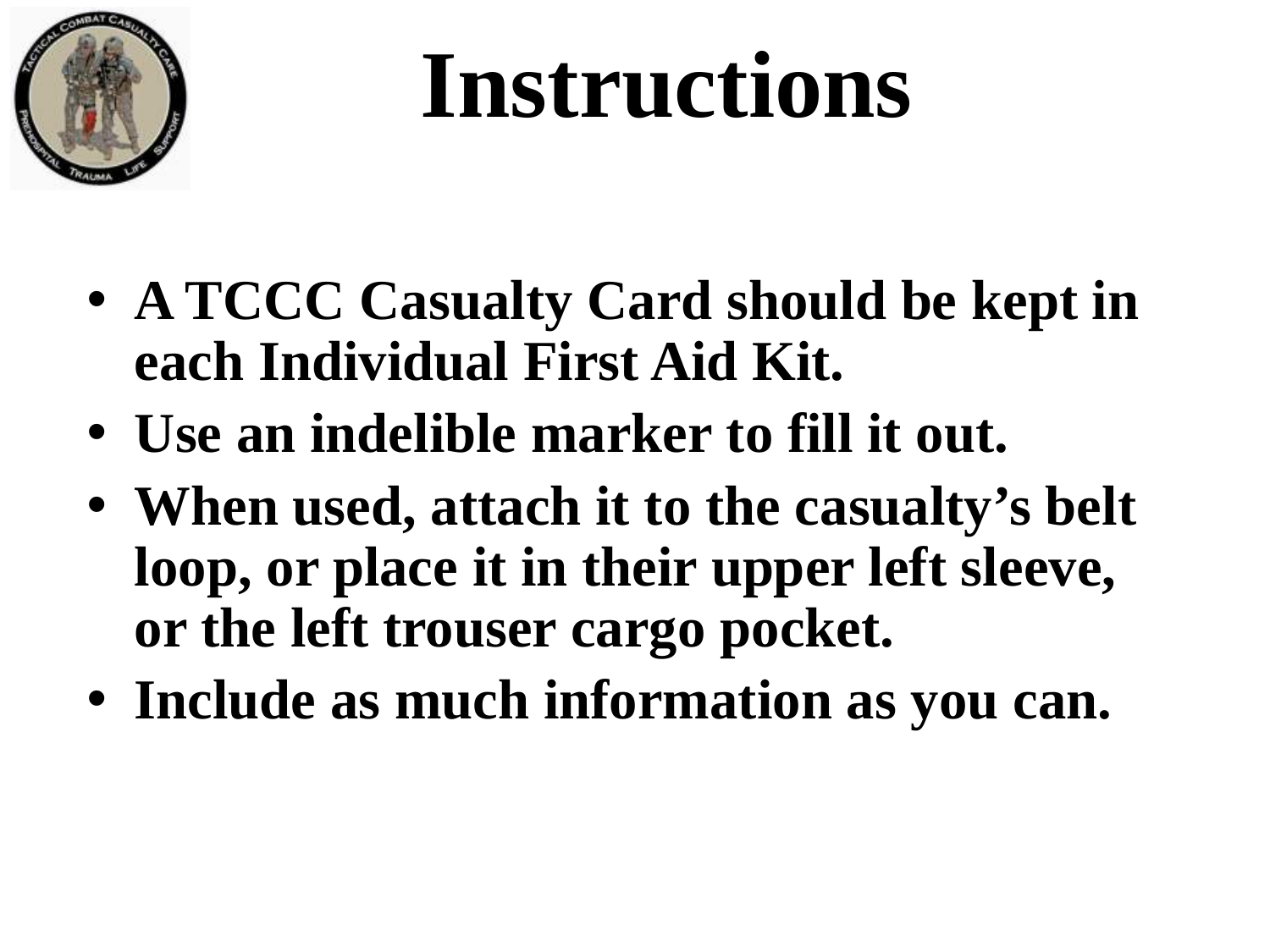

Instructions
A TCCC Casualty Card should be kept in each Individual First Aid Kit.
Use an indelible marker to fill it out.
When used, attach it to the casualty’s belt loop, or place it in their upper left sleeve, or the left trouser cargo pocket.
Include as much information as you can.